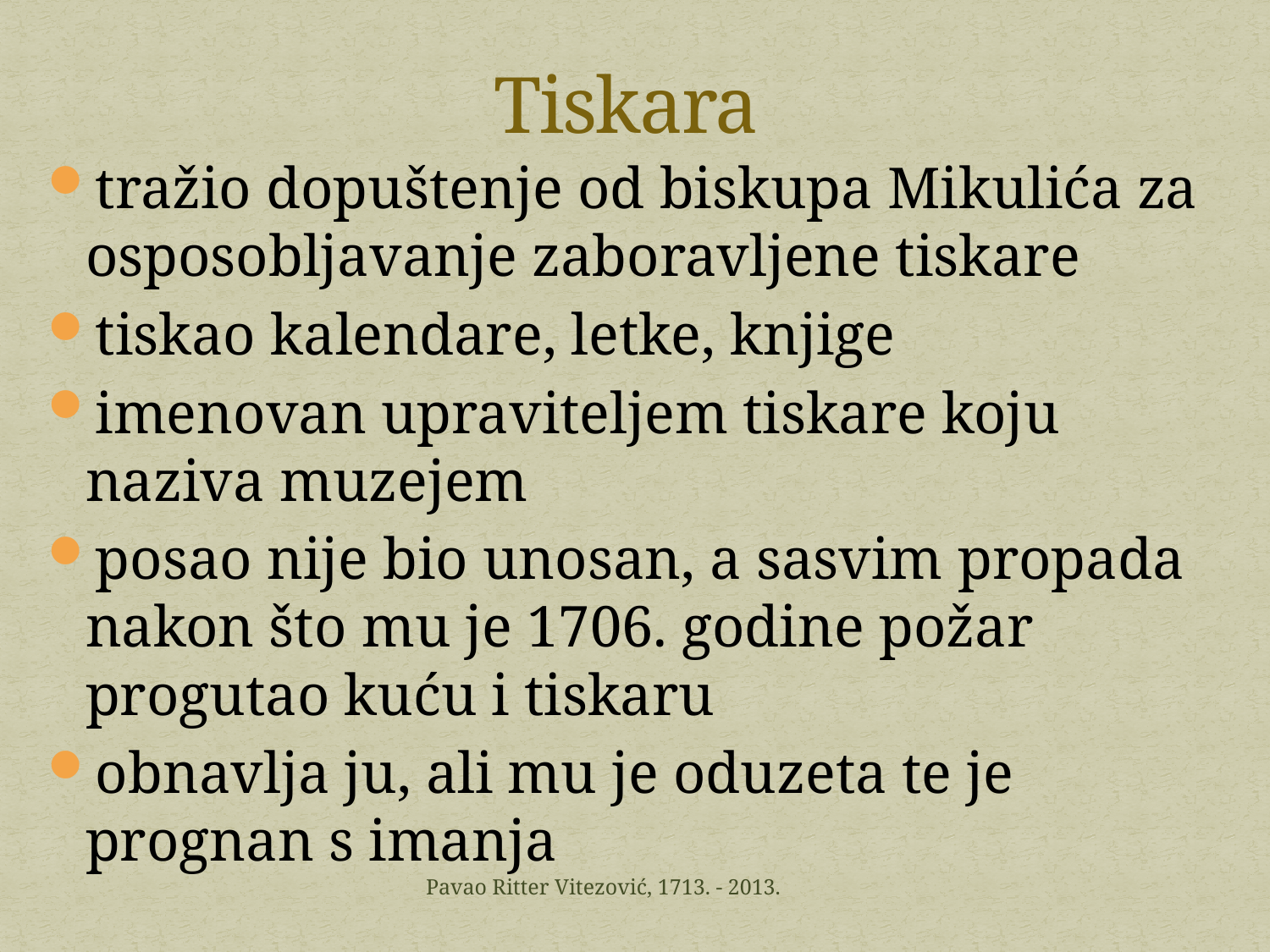

# Tiskara
tražio dopuštenje od biskupa Mikulića za osposobljavanje zaboravljene tiskare
tiskao kalendare, letke, knjige
imenovan upraviteljem tiskare koju naziva muzejem
posao nije bio unosan, a sasvim propada nakon što mu je 1706. godine požar progutao kuću i tiskaru
obnavlja ju, ali mu je oduzeta te je prognan s imanja

Pavao Ritter Vitezović, 1713. - 2013.